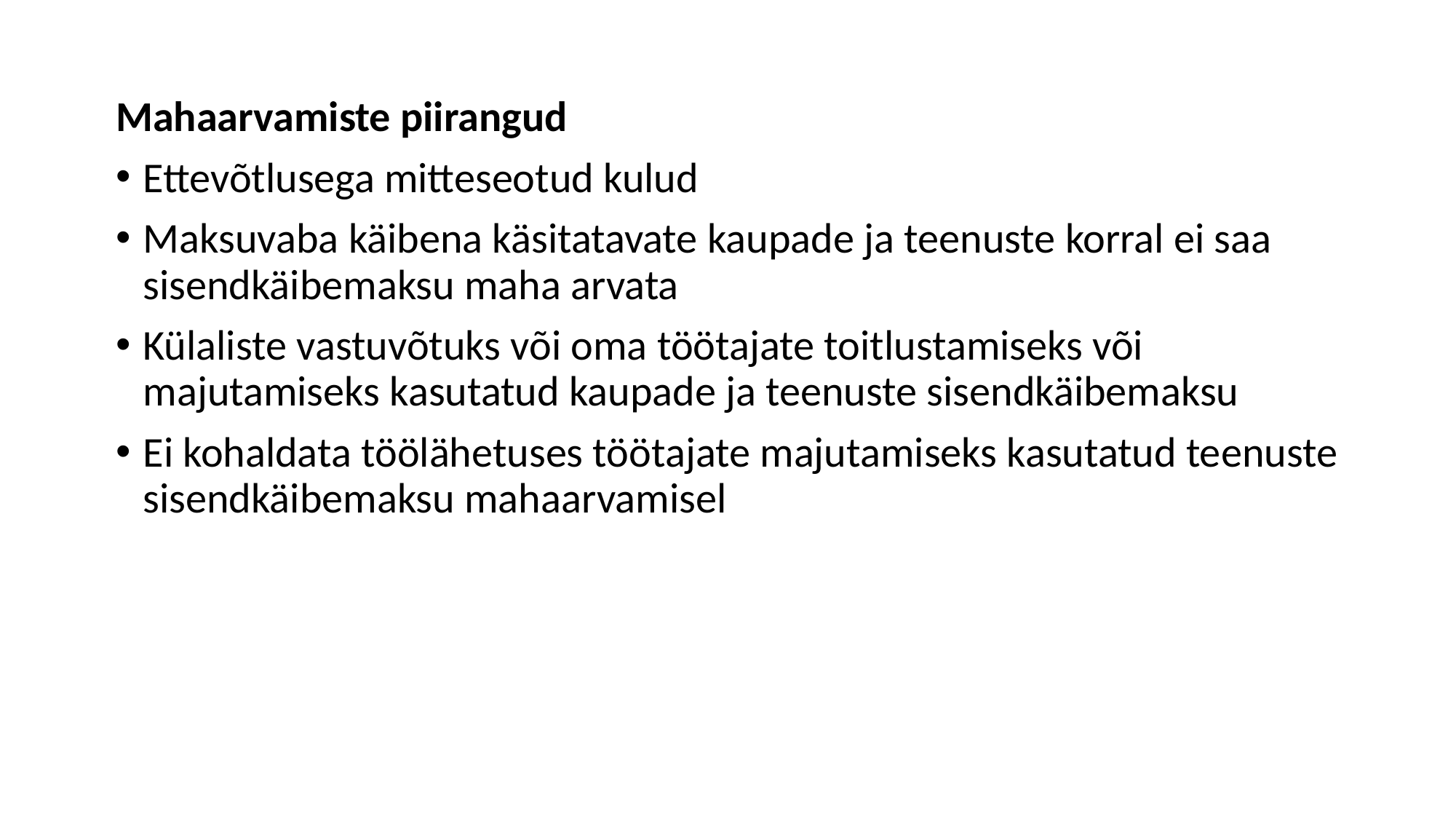

Mahaarvamiste piirangud
Ettevõtlusega mitteseotud kulud
Maksuvaba käibena käsitatavate kaupade ja teenuste korral ei saa sisendkäibemaksu maha arvata
Külaliste vastuvõtuks või oma töötajate toitlustamiseks või majutamiseks kasutatud kaupade ja teenuste sisendkäibemaksu
Ei kohaldata töölähetuses töötajate majutamiseks kasutatud teenuste sisendkäibemaksu mahaarvamisel